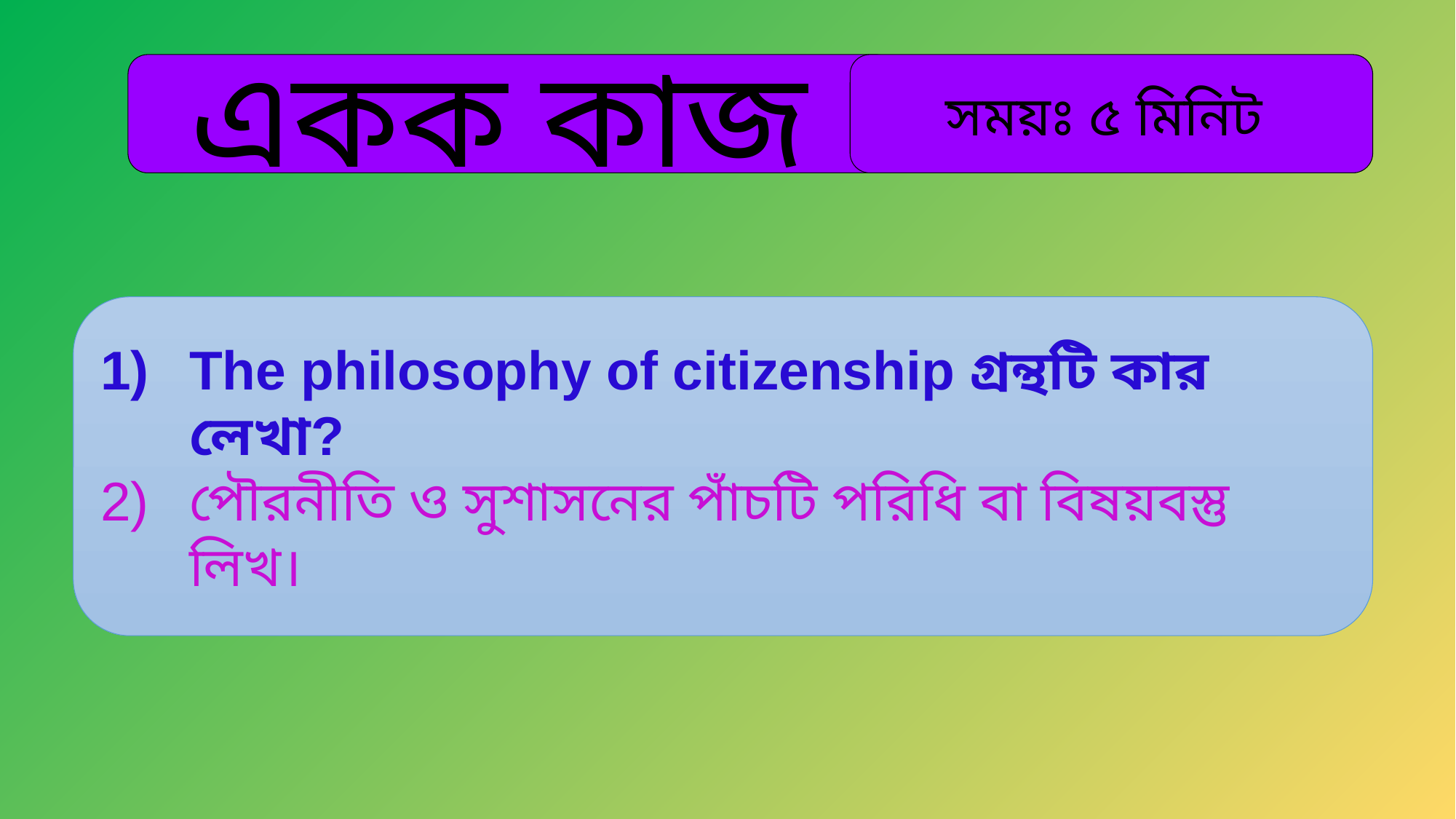

একক কাজ
সময়ঃ ৫ মিনিট
The philosophy of citizenship গ্রন্থটি কার লেখা?
পৌরনীতি ও সুশাসনের পাঁচটি পরিধি বা বিষয়বস্তু লিখ।